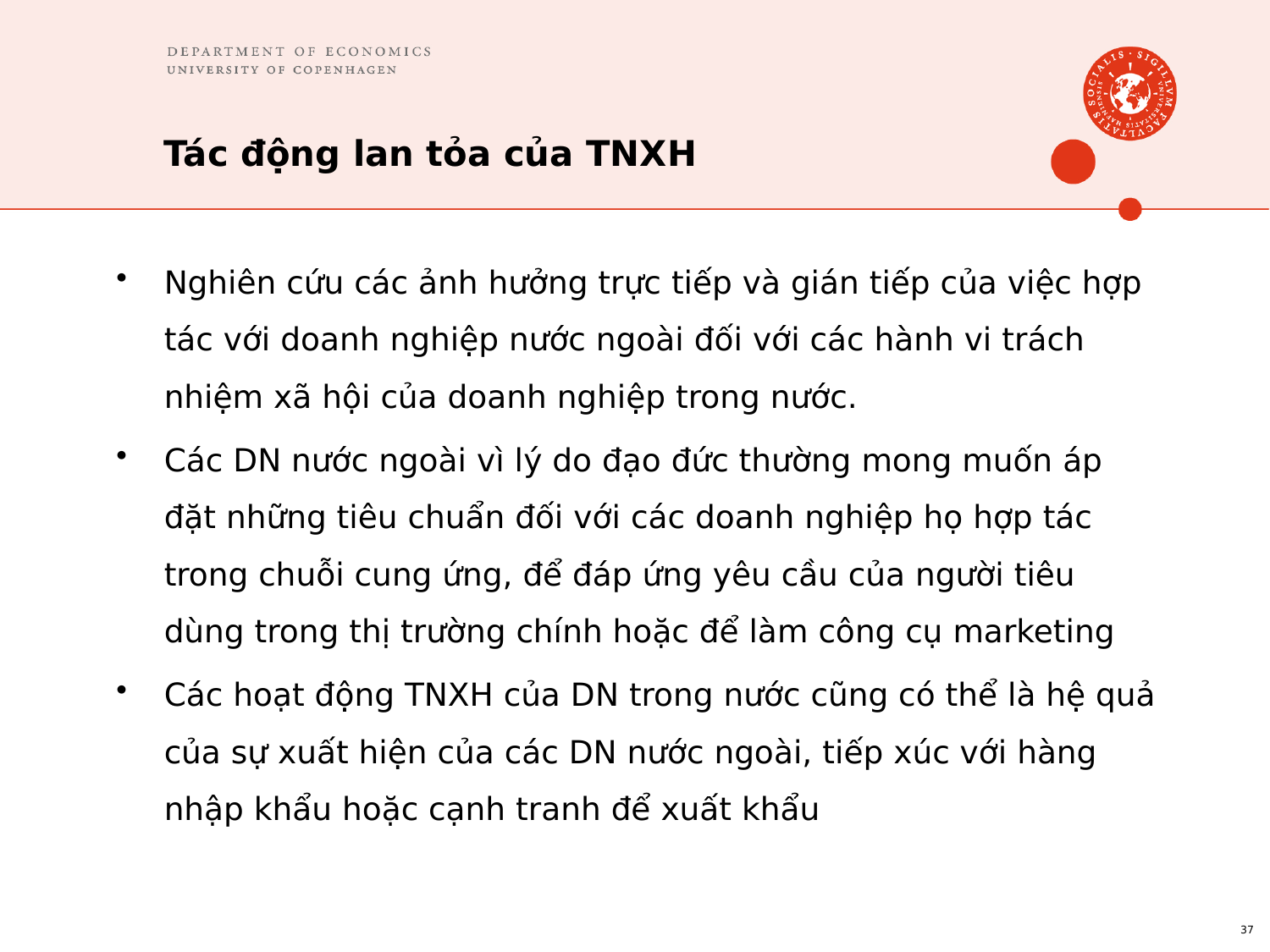

# Tác động lan tỏa của TNXH
Nghiên cứu các ảnh hưởng trực tiếp và gián tiếp của việc hợp tác với doanh nghiệp nước ngoài đối với các hành vi trách nhiệm xã hội của doanh nghiệp trong nước.
Các DN nước ngoài vì lý do đạo đức thường mong muốn áp đặt những tiêu chuẩn đối với các doanh nghiệp họ hợp tác trong chuỗi cung ứng, để đáp ứng yêu cầu của người tiêu dùng trong thị trường chính hoặc để làm công cụ marketing
Các hoạt động TNXH của DN trong nước cũng có thể là hệ quả của sự xuất hiện của các DN nước ngoài, tiếp xúc với hàng nhập khẩu hoặc cạnh tranh để xuất khẩu
37